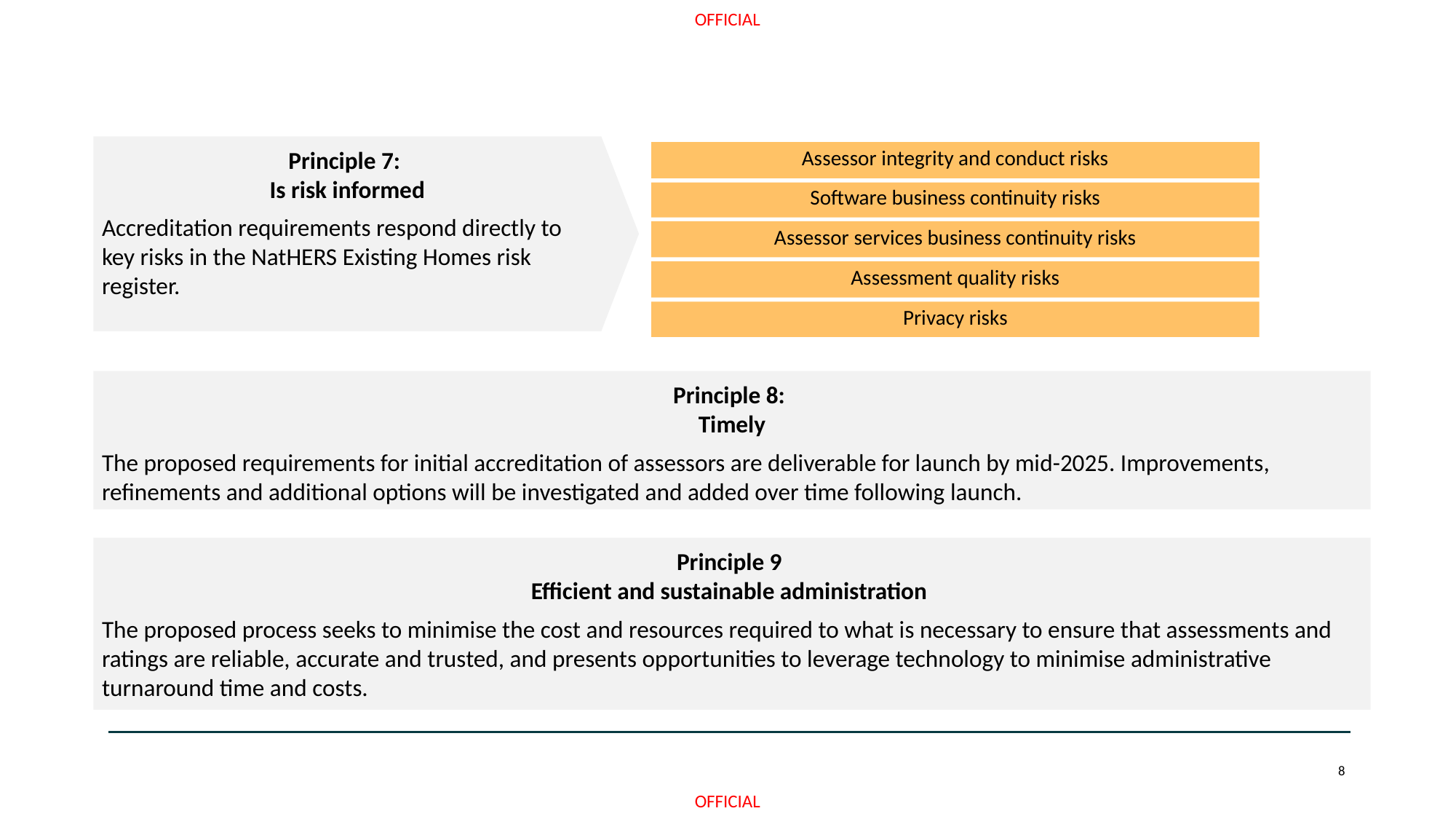

# Addressing the design principles cont.
Principle 7:
Is risk informed
Accreditation requirements respond directly to key risks in the NatHERS Existing Homes risk register.
| Assessor integrity and conduct risks |
| --- |
|  |
| Software business continuity risks |
|  |
| Assessor services business continuity risks |
|  |
| Assessment quality risks |
|  |
| Privacy risks |
Principle 8:
Timely
The proposed requirements for initial accreditation of assessors are deliverable for launch by mid-2025. Improvements, refinements and additional options will be investigated and added over time following launch.
Principle 9
Efficient and sustainable administration
The proposed process seeks to minimise the cost and resources required to what is necessary to ensure that assessments and ratings are reliable, accurate and trusted, and presents opportunities to leverage technology to minimise administrative turnaround time and costs.

8